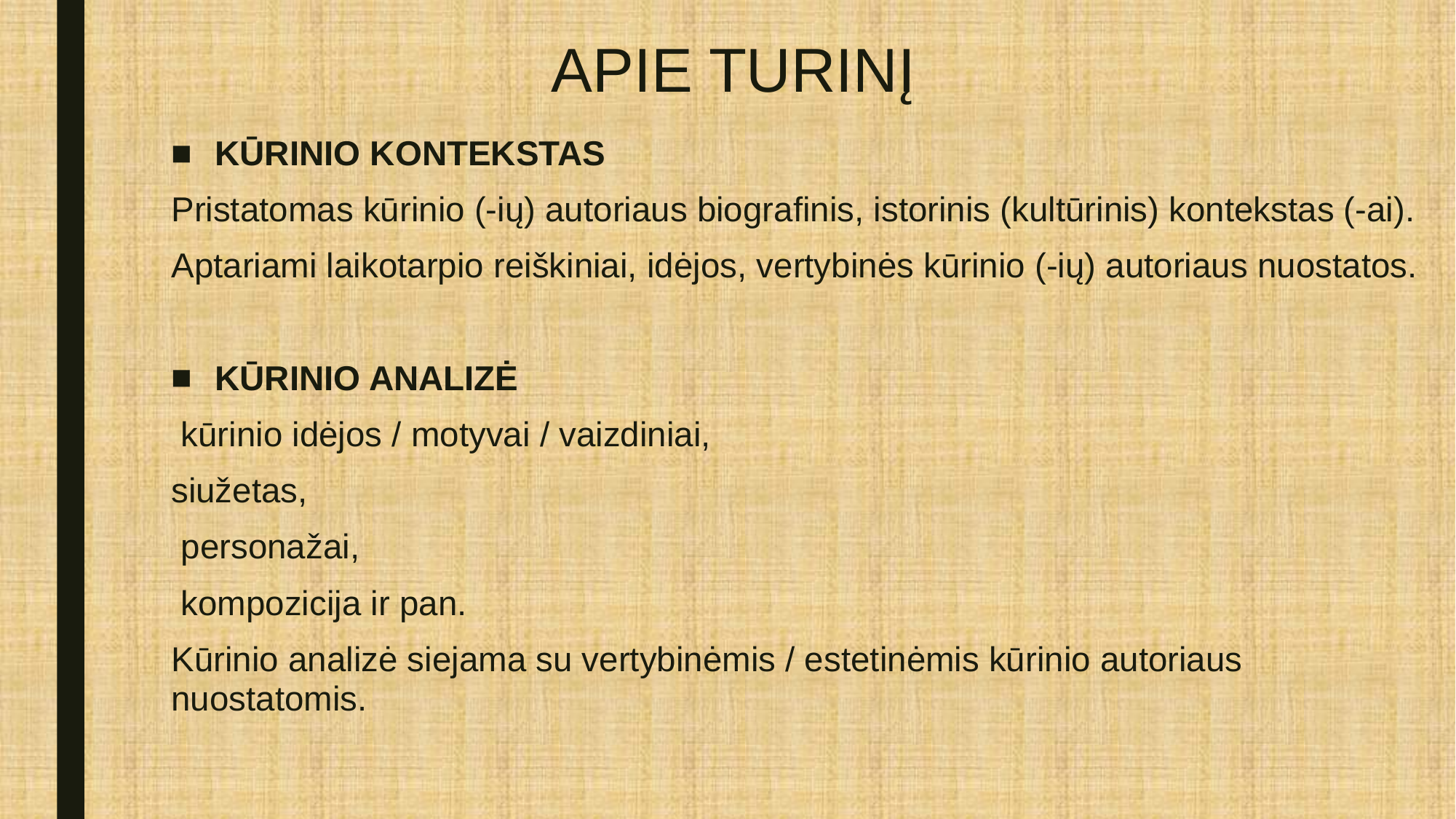

# APIE TURINĮ
KŪRINIO KONTEKSTAS
Pristatomas kūrinio (-ių) autoriaus biografinis, istorinis (kultūrinis) kontekstas (-ai).
Aptariami laikotarpio reiškiniai, idėjos, vertybinės kūrinio (-ių) autoriaus nuostatos.

KŪRINIO ANALIZĖ
 kūrinio idėjos / motyvai / vaizdiniai,
siužetas,
 personažai,
 kompozicija ir pan.
Kūrinio analizė siejama su vertybinėmis / estetinėmis kūrinio autoriaus nuostatomis.